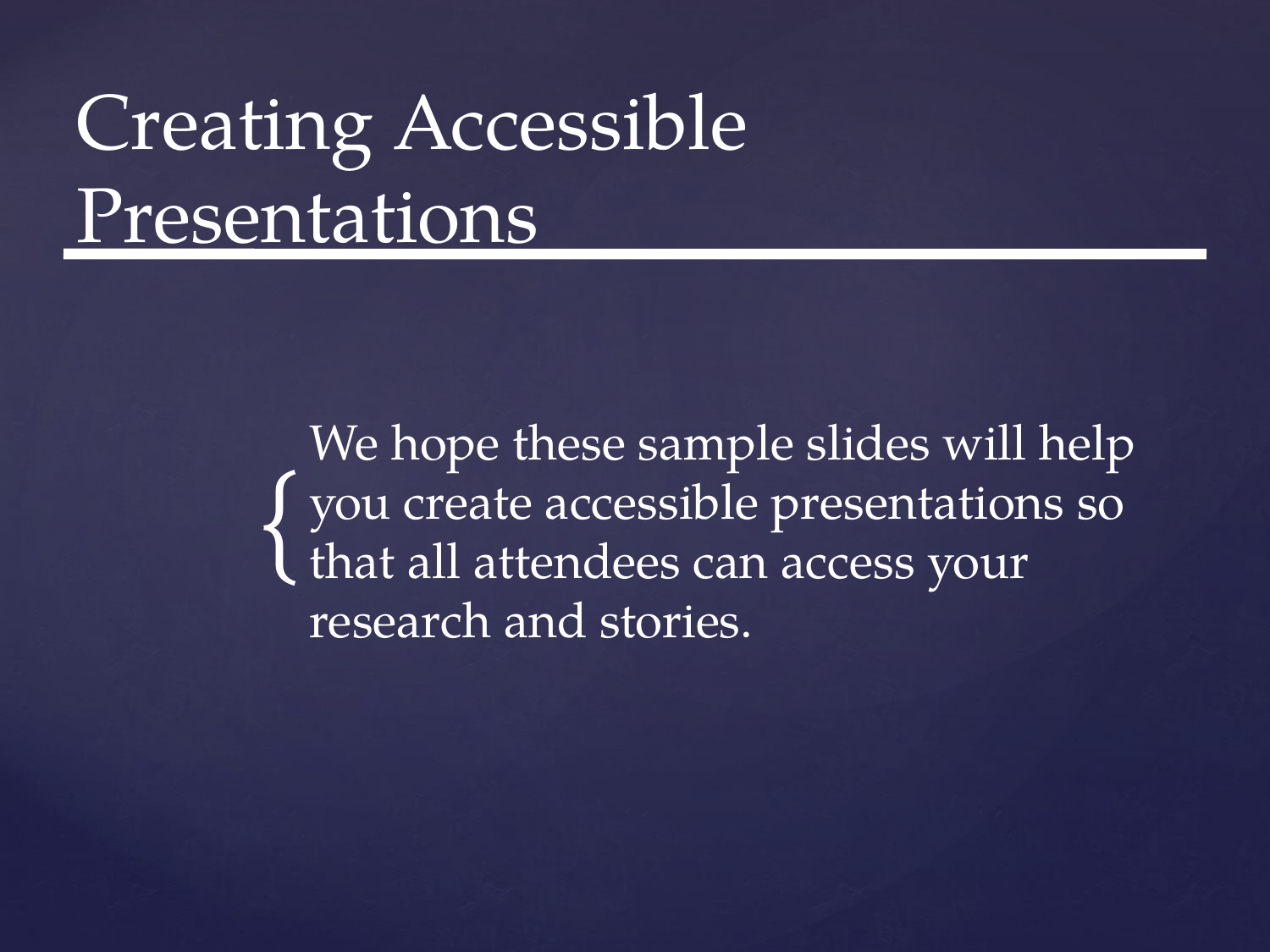

# Creating Accessible Presentations
We hope these sample slides will help you create accessible presentations so that all attendees can access your research and stories.